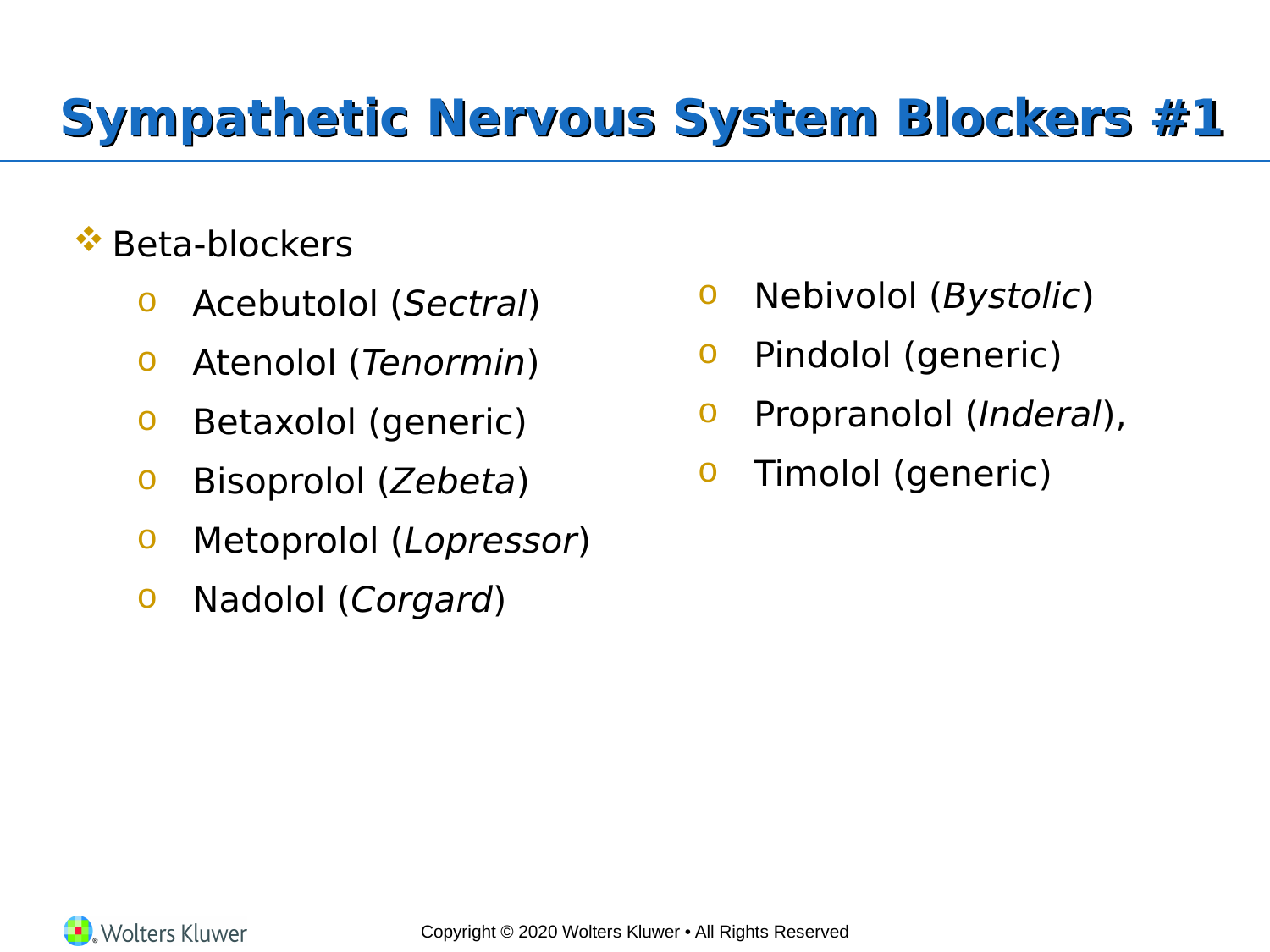

# Sympathetic Nervous System Blockers #1
Beta-blockers
Acebutolol (Sectral)
Atenolol (Tenormin)
Betaxolol (generic)
Bisoprolol (Zebeta)
Metoprolol (Lopressor)
Nadolol (Corgard)

Nebivolol (Bystolic)
Pindolol (generic)
Propranolol (Inderal),
Timolol (generic)